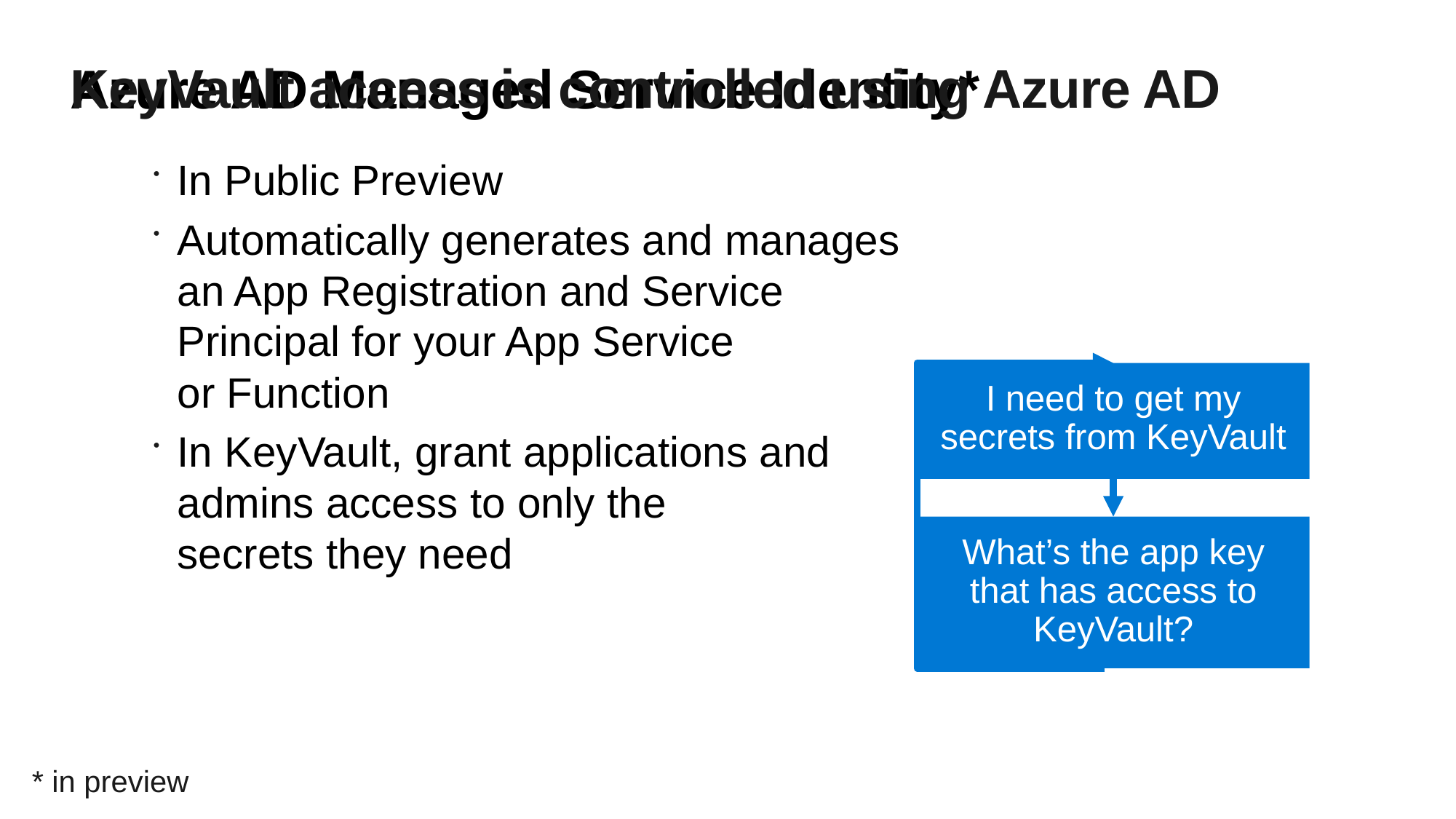

KeyVault access is controlled using Azure AD
# Azure AD Managed Service Identity*
In Public Preview
Automatically generates and manages
an App Registration and Service
Principal for your App Service
or Function
In KeyVault, grant applications and
admins access to only the
secrets they need

I need to get my secrets from KeyVault
What’s the app key that has access to KeyVault?
* in preview